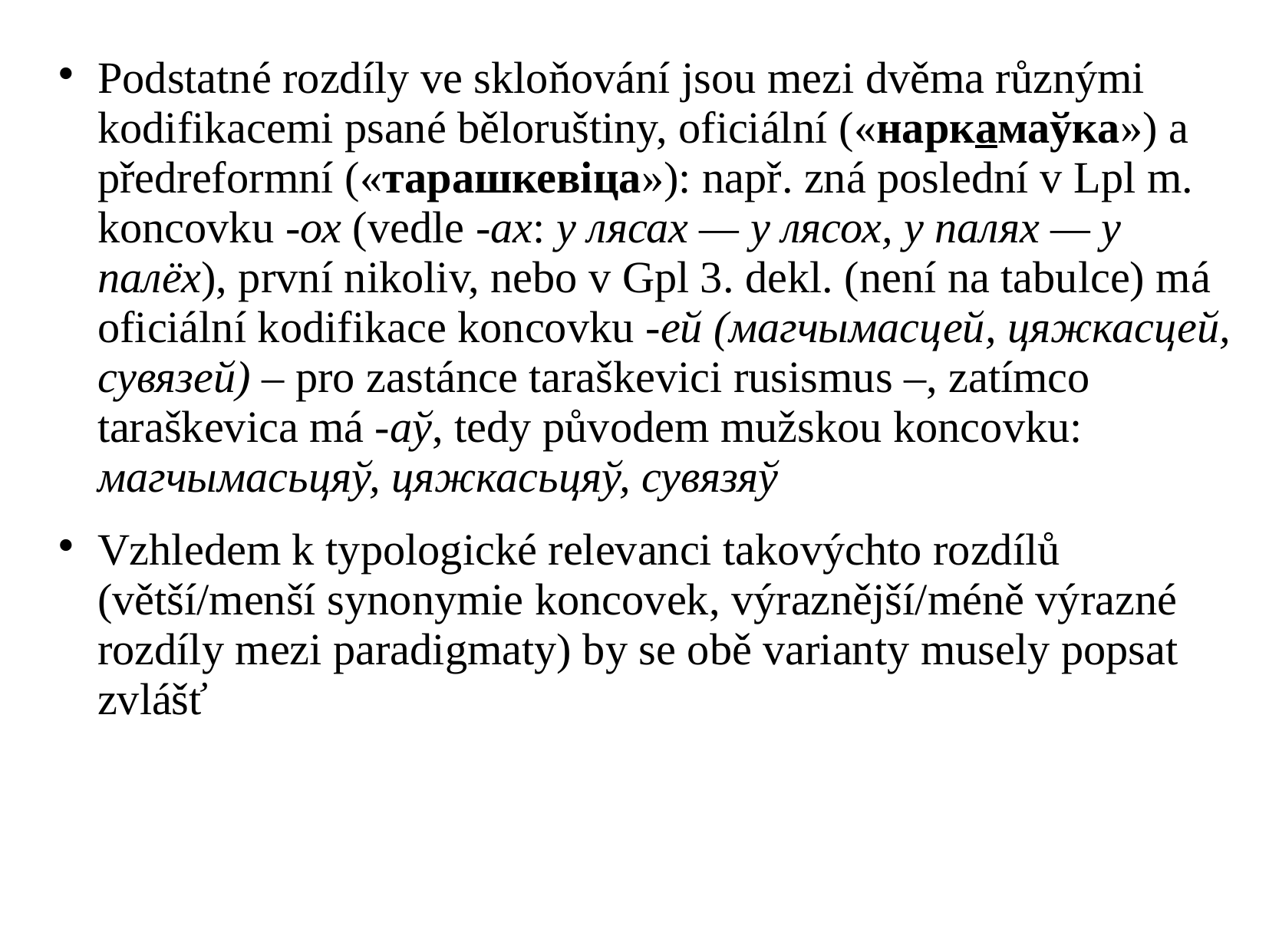

Podstatné rozdíly ve skloňování jsou mezi dvěma různými kodifikacemi psané běloruštiny, oficiální («наркамаўка») a předreformní («тарашкевіца»): např. zná poslední v Lpl m. koncovku -ох (vedle -ах: у лясах — у лясох, у палях — у палёх), první nikoliv, nebo v Gpl 3. dekl. (není na tabulce) má oficiální kodifikace koncovku -ей (магчымасцей, цяжкасцей, сувязей) – pro zastánce taraškevici rusismus –, zatímco taraškevica má -аў, tedy původem mužskou koncovku: магчымасьцяў, цяжкасьцяў, сувязяў
Vzhledem k typologické relevanci takovýchto rozdílů (větší/menší synonymie koncovek, výraznější/méně výrazné rozdíly mezi paradigmaty) by se obě varianty musely popsat zvlášť